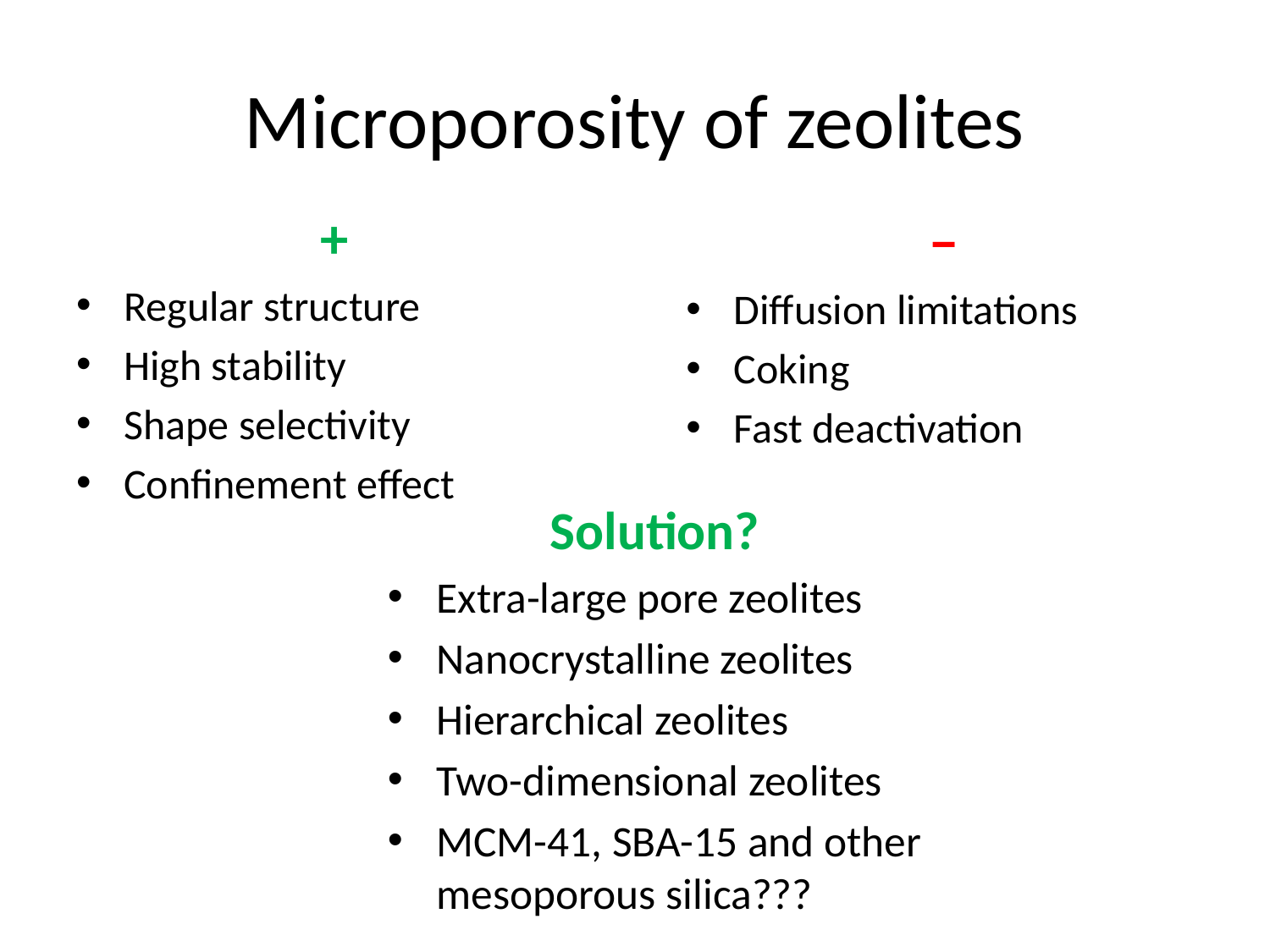

# Microporosity of zeolites
+
Regular structure
High stability
Shape selectivity
Confinement effect

−
Diffusion limitations
Coking
Fast deactivation

Solution?
Extra-large pore zeolites
Nanocrystalline zeolites
Hierarchical zeolites
Two-dimensional zeolites
MCM-41, SBA-15 and other mesoporous silica???